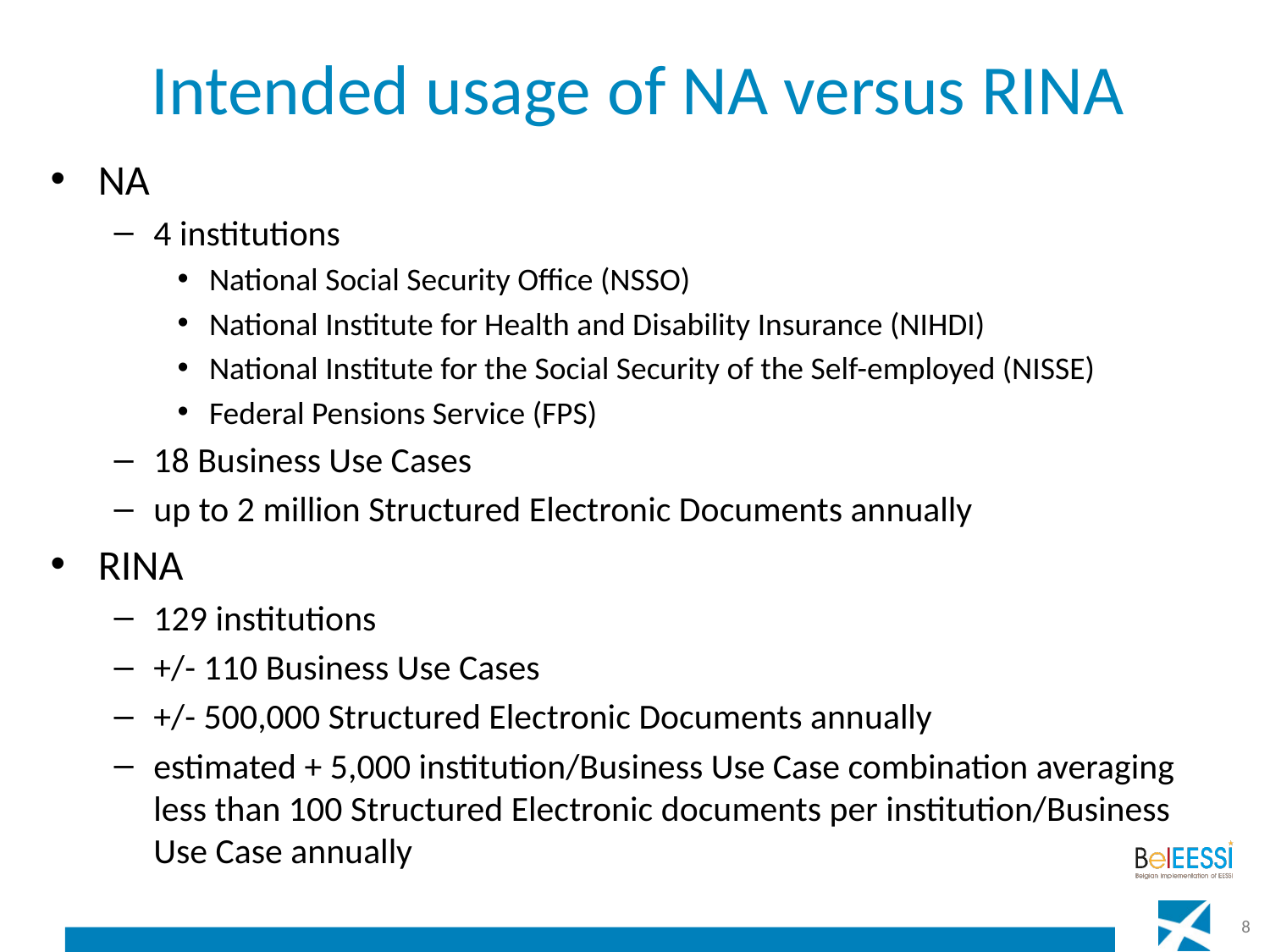

# Intended usage of NA versus RINA
NA
4 institutions
National Social Security Office (NSSO)
National Institute for Health and Disability Insurance (NIHDI)
National Institute for the Social Security of the Self-employed (NISSE)
Federal Pensions Service (FPS)
18 Business Use Cases
up to 2 million Structured Electronic Documents annually
RINA
129 institutions
+/- 110 Business Use Cases
+/- 500,000 Structured Electronic Documents annually
estimated + 5,000 institution/Business Use Case combination averaging less than 100 Structured Electronic documents per institution/Business Use Case annually

8